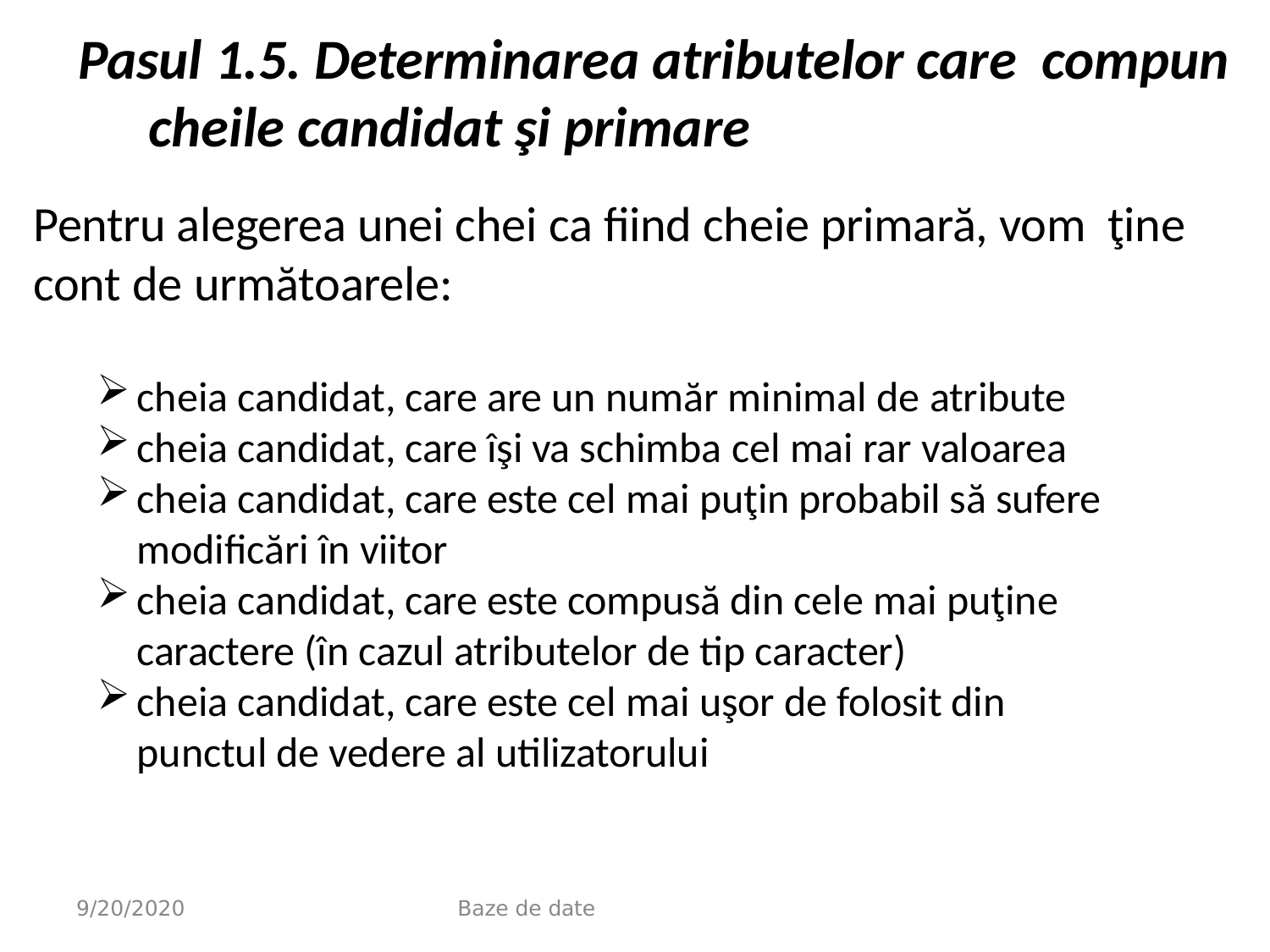

# Pasul 1.5. Determinarea atributelor care  compun cheile candidat şi primare
Pentru alegerea unei chei ca fiind cheie primară, vom  ţine cont de următoarele:

cheia candidat, care are un număr minimal de atribute
cheia candidat, care îşi va schimba cel mai rar valoarea
cheia candidat, care este cel mai puţin probabil să sufere  modificări în viitor
cheia candidat, care este compusă din cele mai puţine  caractere (în cazul atributelor de tip caracter)
cheia candidat, care este cel mai uşor de folosit din  punctul de vedere al utilizatorului
9/20/2020
Baze de date